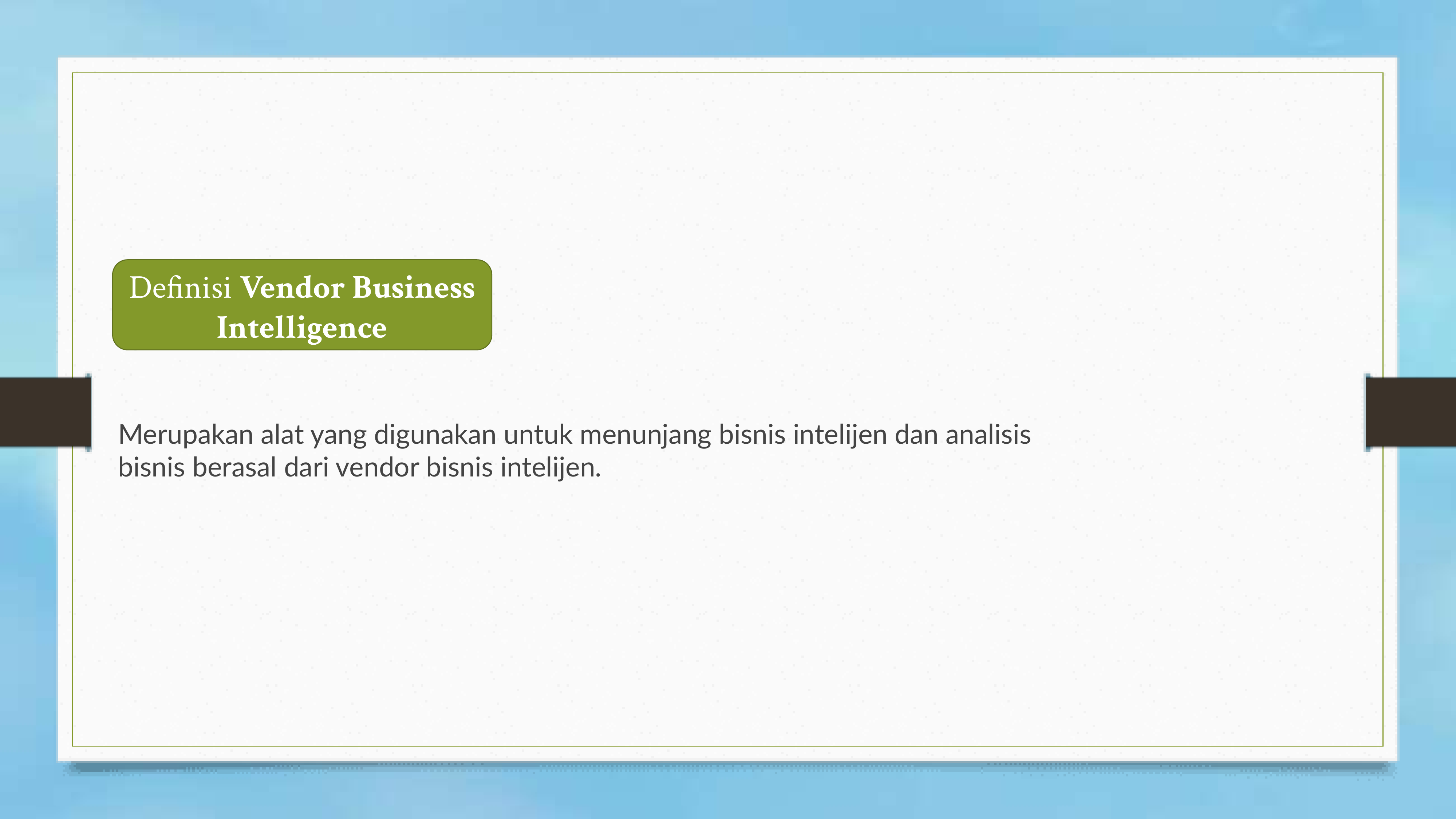

Definisi Vendor Business Intelligence
Merupakan alat yang digunakan untuk menunjang bisnis intelijen dan analisis bisnis berasal dari vendor bisnis intelijen.